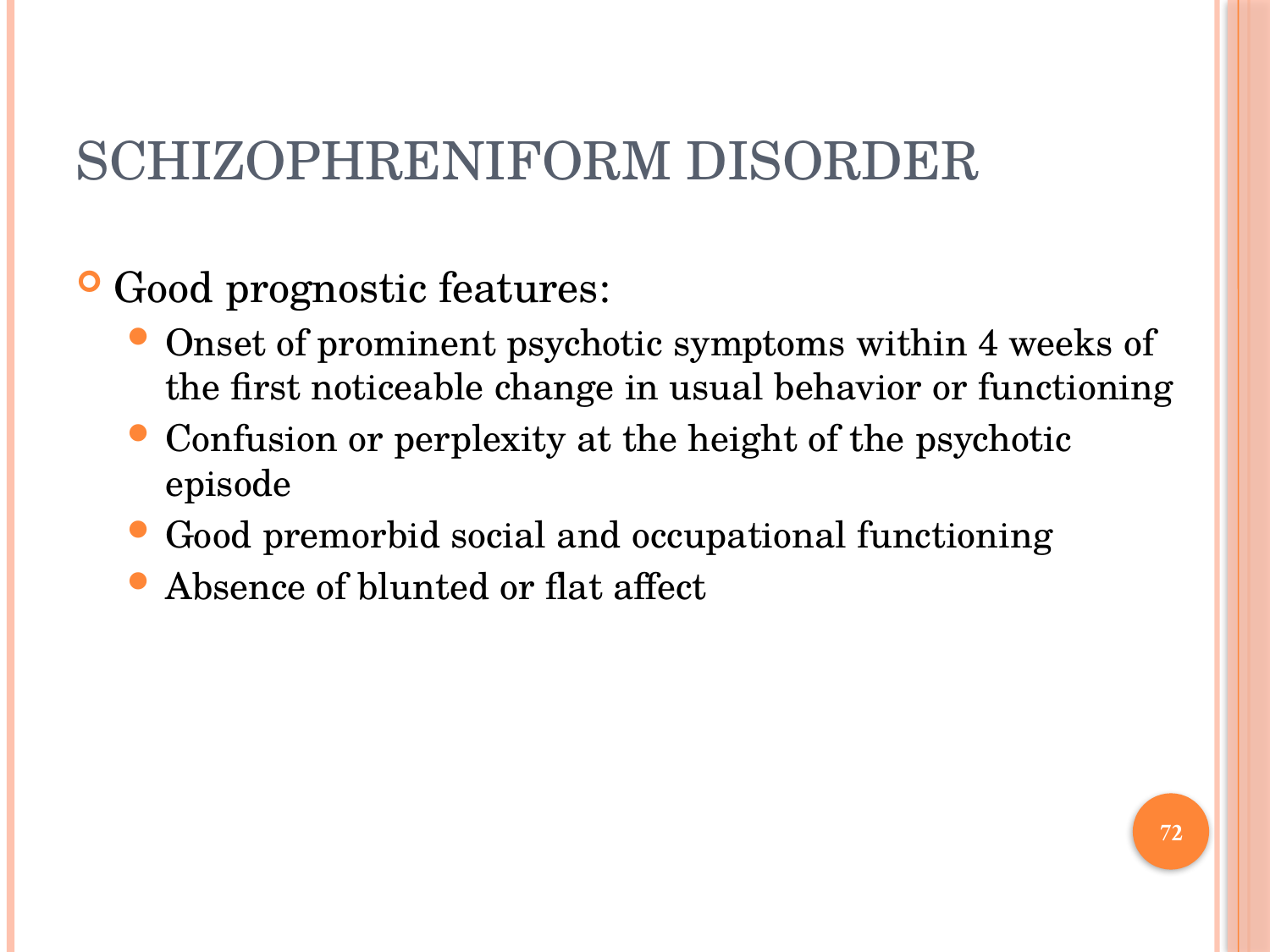

# Schizophreniform Disorder
Good prognostic features:
Onset of prominent psychotic symptoms within 4 weeks of the first noticeable change in usual behavior or functioning
Confusion or perplexity at the height of the psychotic episode
Good premorbid social and occupational functioning
Absence of blunted or flat affect
72